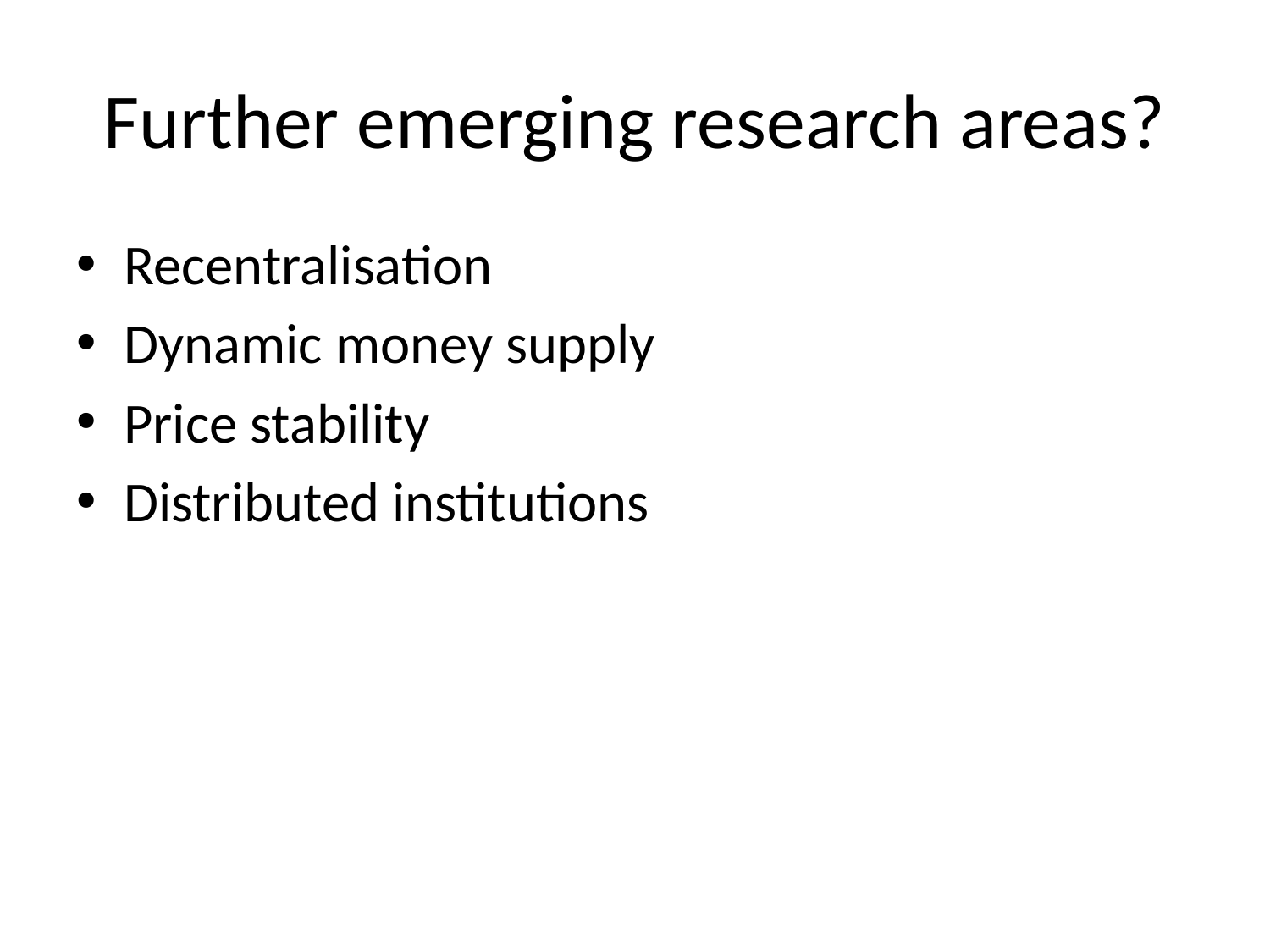

# Further emerging research areas?
Recentralisation
Dynamic money supply
Price stability
Distributed institutions